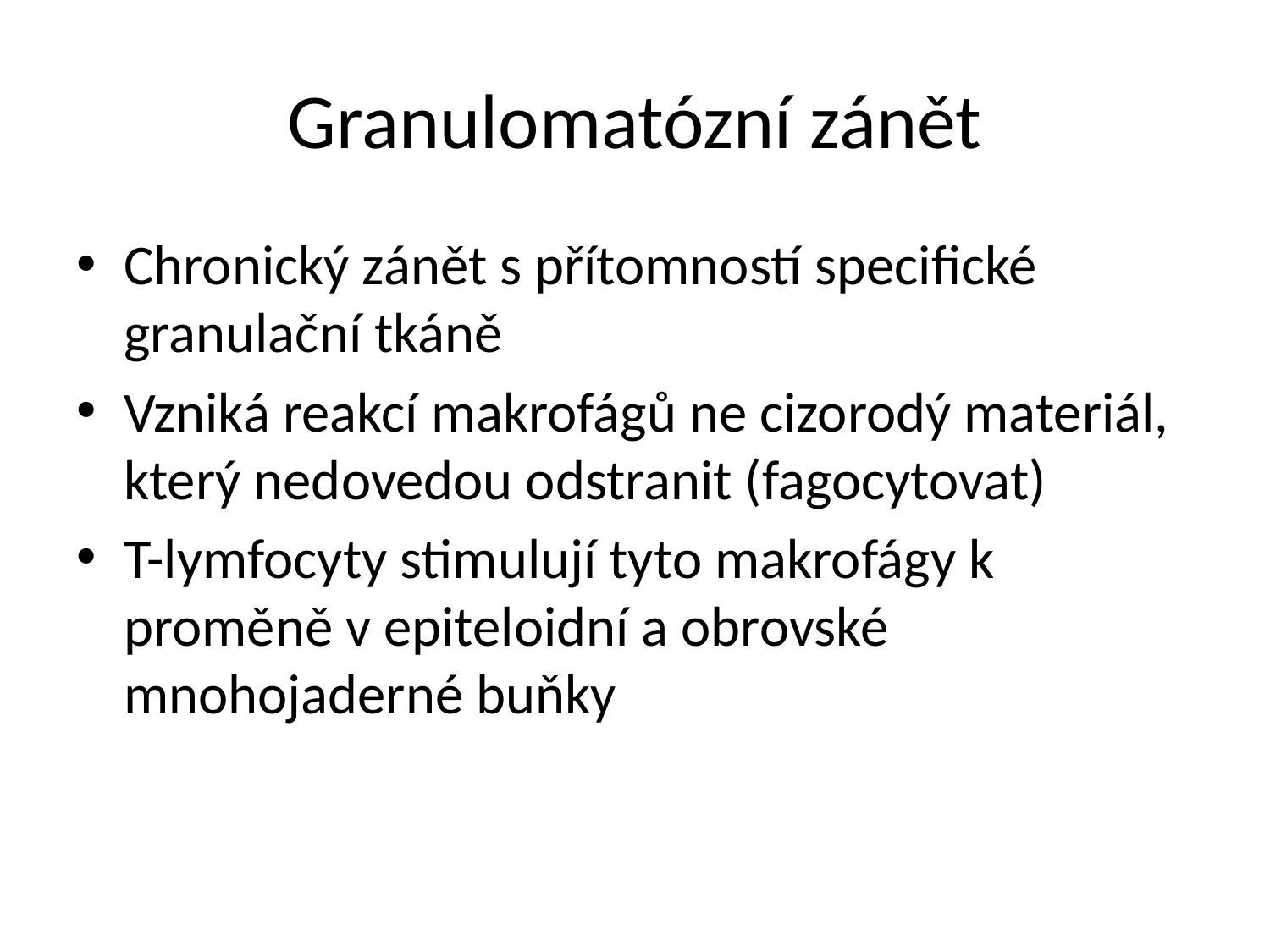

# Granulomatózní zánět
Chronický zánět s přítomností specifické granulační tkáně
Vzniká reakcí makrofágů ne cizorodý materiál, který nedovedou odstranit (fagocytovat)
T-lymfocyty stimulují tyto makrofágy k proměně v epiteloidní a obrovské mnohojaderné buňky